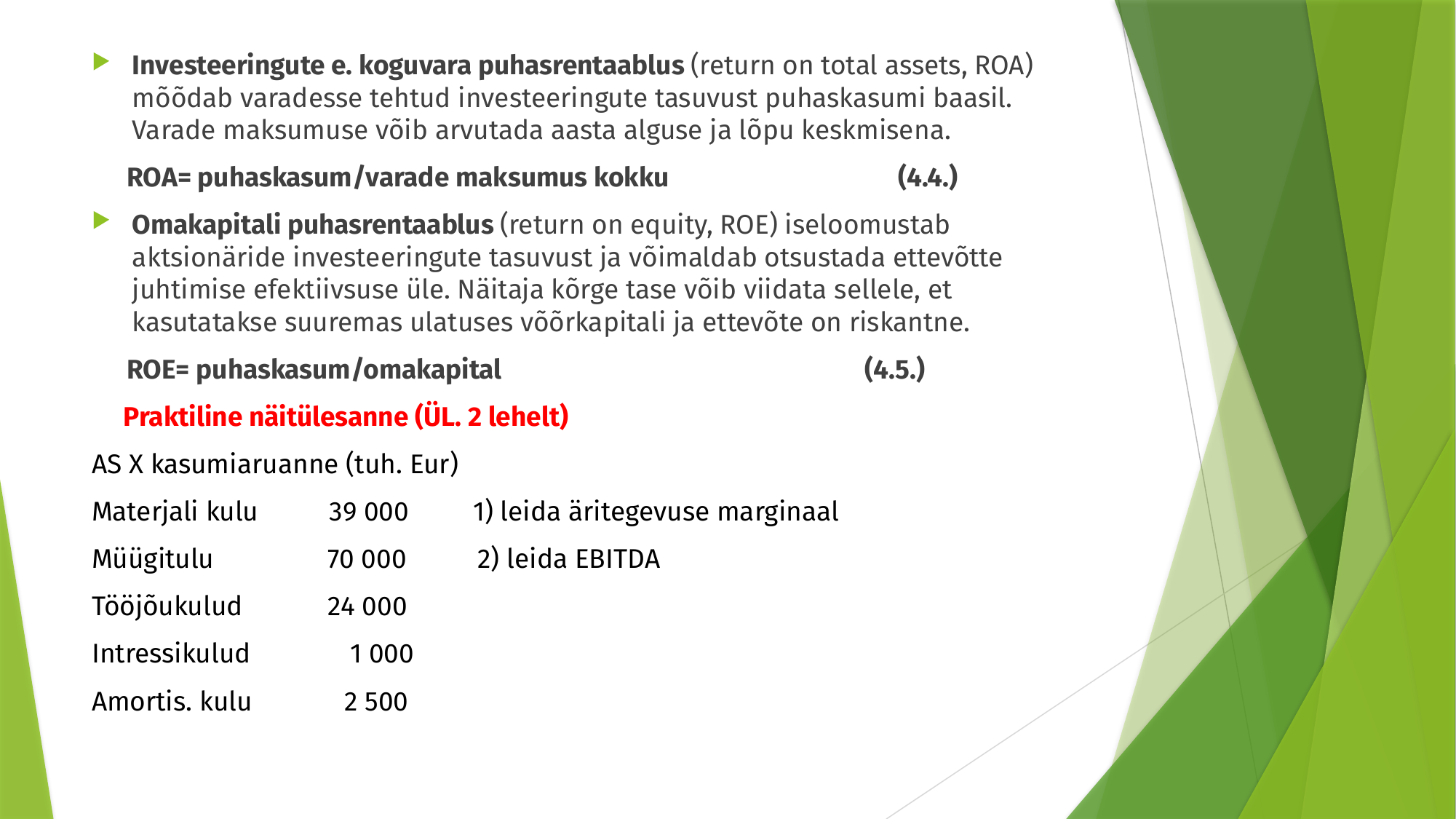

Investeeringute e. koguvara puhasrentaablus (return on total assets, ROA) mõõdab varadesse tehtud investeeringute tasuvust puhaskasumi baasil. Varade maksumuse võib arvutada aasta alguse ja lõpu keskmisena.
     ROA= puhaskasum/varade maksumus kokku                                    (4.4.)
Omakapitali puhasrentaablus (return on equity, ROE) iseloomustab aktsionäride investeeringute tasuvust ja võimaldab otsustada ettevõtte juhtimise efektiivsuse üle. Näitaja kõrge tase võib viidata sellele, et kasutatakse suuremas ulatuses võõrkapitali ja ettevõte on riskantne.
     ROE= puhaskasum/omakapital                                                         (4.5.)
     Praktiline näitülesanne (ÜL. 2 lehelt)
AS X kasumiaruanne (tuh. Eur)
Materjali kulu          39 000         1) leida äritegevuse marginaal
Müügitulu                70 000          2) leida EBITDA
Tööjõukulud            24 000
Intressikulud              1 000
Amortis. kulu             2 500